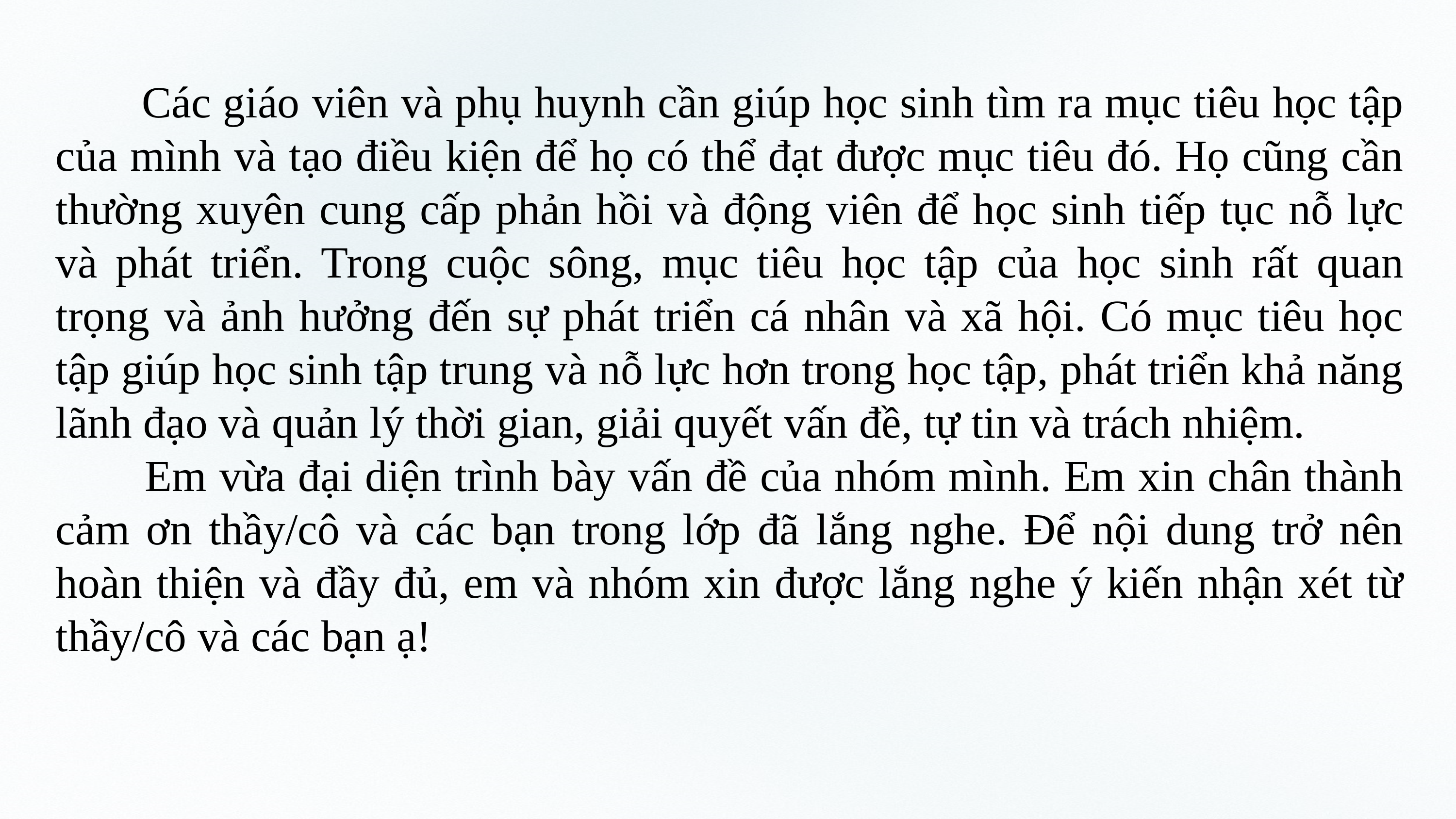

Các giáo viên và phụ huynh cần giúp học sinh tìm ra mục tiêu học tập của mình và tạo điều kiện để họ có thể đạt được mục tiêu đó. Họ cũng cần thường xuyên cung cấp phản hồi và động viên để học sinh tiếp tục nỗ lực và phát triển. Trong cuộc sông, mục tiêu học tập của học sinh rất quan trọng và ảnh hưởng đến sự phát triển cá nhân và xã hội. Có mục tiêu học tập giúp học sinh tập trung và nỗ lực hơn trong học tập, phát triển khả năng lãnh đạo và quản lý thời gian, giải quyết vấn đề, tự tin và trách nhiệm.
       Em vừa đại diện trình bày vấn đề của nhóm mình. Em xin chân thành cảm ơn thầy/cô và các bạn trong lớp đã lắng nghe. Để nội dung trở nên hoàn thiện và đầy đủ, em và nhóm xin được lắng nghe ý kiến nhận xét từ thầy/cô và các bạn ạ!